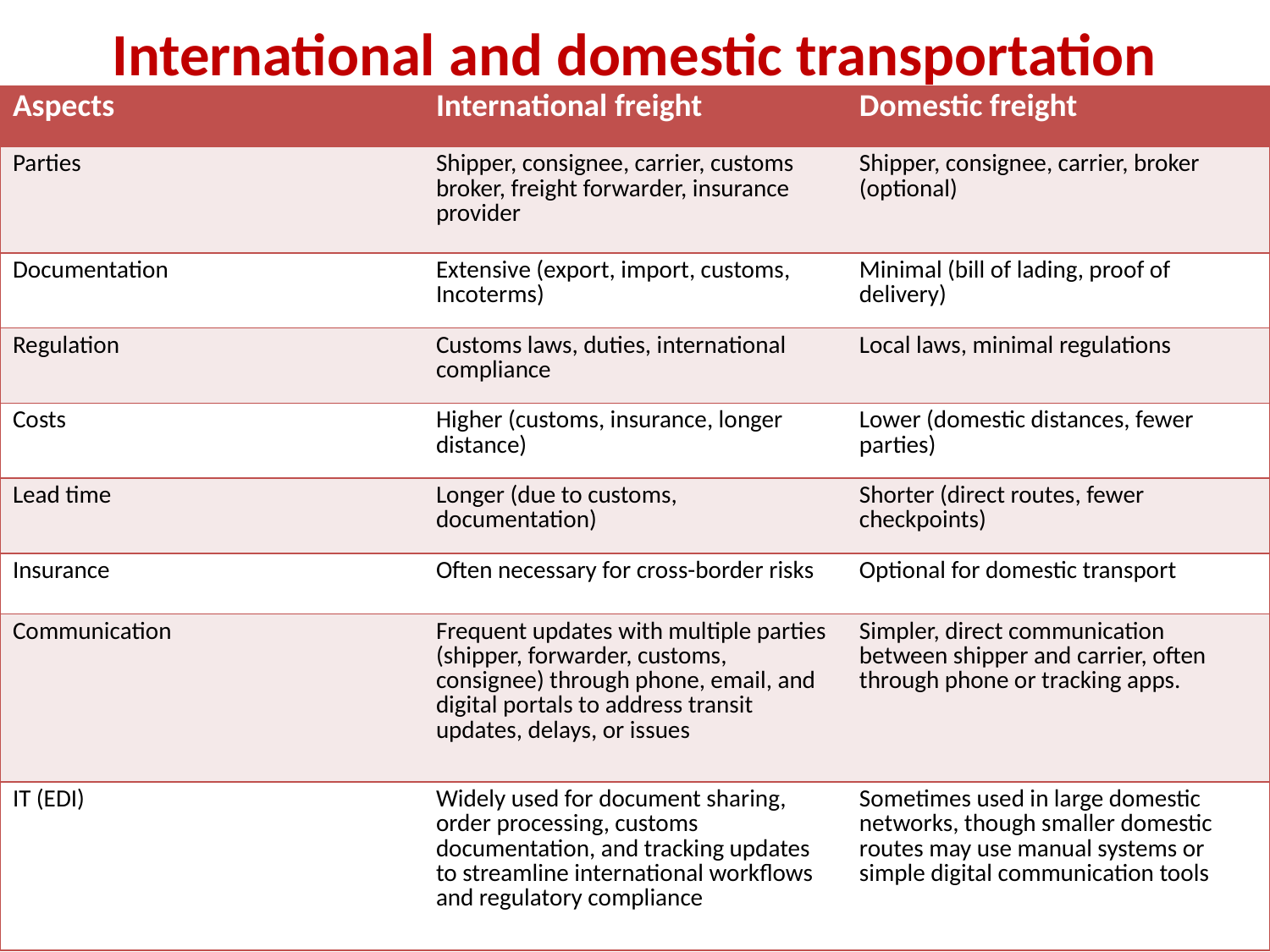

International and domestic transportation
| Aspects | International freight | Domestic freight |
| --- | --- | --- |
| Parties | Shipper, consignee, carrier, customs broker, freight forwarder, insurance provider | Shipper, consignee, carrier, broker (optional) |
| Documentation | Extensive (export, import, customs, Incoterms) | Minimal (bill of lading, proof of delivery) |
| Regulation | Customs laws, duties, international compliance | Local laws, minimal regulations |
| Costs | Higher (customs, insurance, longer distance) | Lower (domestic distances, fewer parties) |
| Lead time | Longer (due to customs, documentation) | Shorter (direct routes, fewer checkpoints) |
| Insurance | Often necessary for cross-border risks | Optional for domestic transport |
| Communication | Frequent updates with multiple parties (shipper, forwarder, customs, consignee) through phone, email, and digital portals to address transit updates, delays, or issues | Simpler, direct communication between shipper and carrier, often through phone or tracking apps. |
| IT (EDI) | Widely used for document sharing, order processing, customs documentation, and tracking updates to streamline international workflows and regulatory compliance | Sometimes used in large domestic networks, though smaller domestic routes may use manual systems or simple digital communication tools |